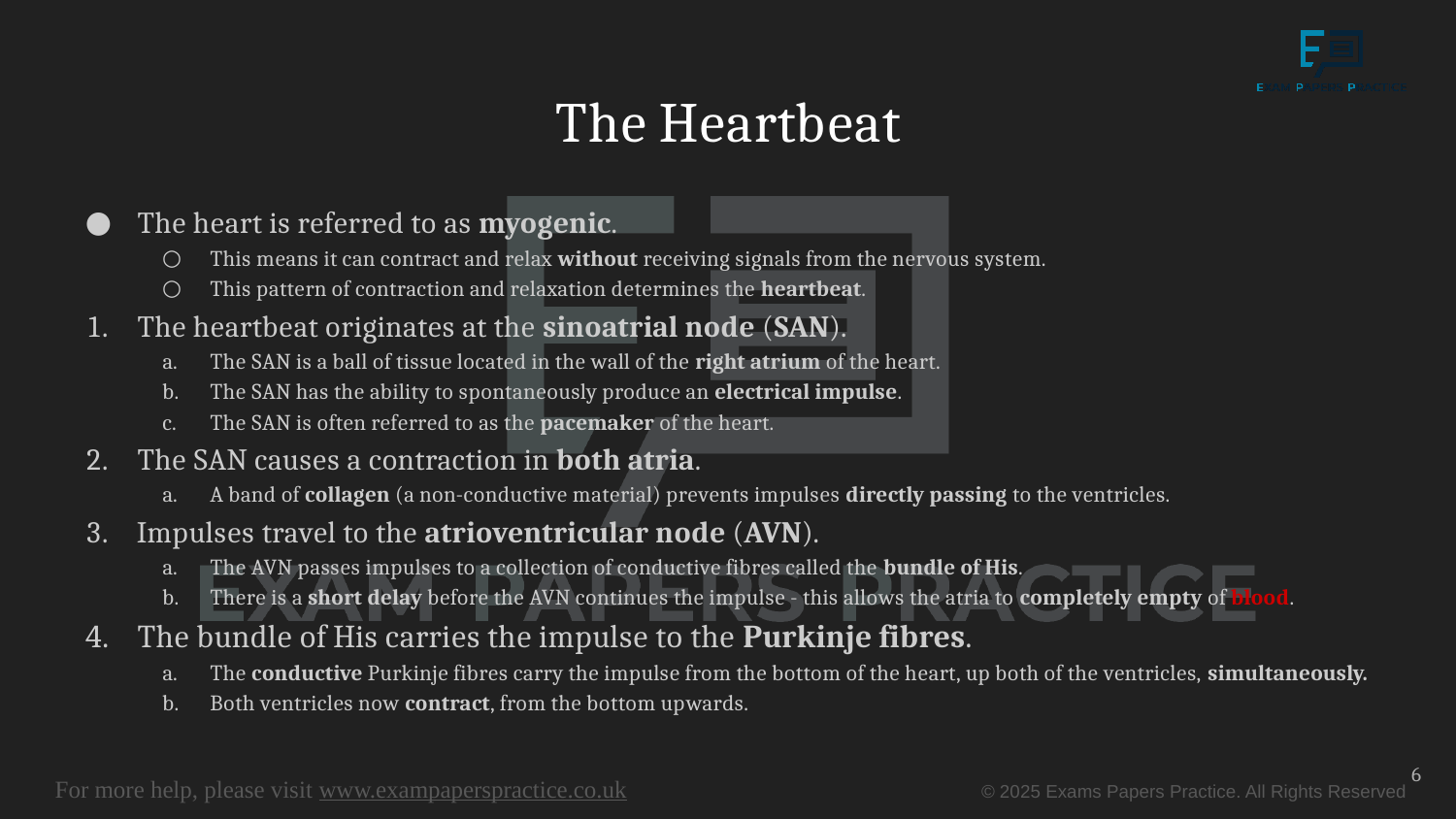

# The Heartbeat

The heart is referred to as myogenic.
This means it can contract and relax without receiving signals from the nervous system.
This pattern of contraction and relaxation determines the heartbeat.
The heartbeat originates at the sinoatrial node (SAN).
The SAN is a ball of tissue located in the wall of the right atrium of the heart.
The SAN has the ability to spontaneously produce an electrical impulse.
The SAN is often referred to as the pacemaker of the heart.
The SAN causes a contraction in both atria.
A band of collagen (a non-conductive material) prevents impulses directly passing to the ventricles.
Impulses travel to the atrioventricular node (AVN).
The AVN passes impulses to a collection of conductive fibres called the bundle of His.
There is a short delay before the AVN continues the impulse - this allows the atria to completely empty of blood.
The bundle of His carries the impulse to the Purkinje fibres.
The conductive Purkinje fibres carry the impulse from the bottom of the heart, up both of the ventricles, simultaneously.
Both ventricles now contract, from the bottom upwards.

6